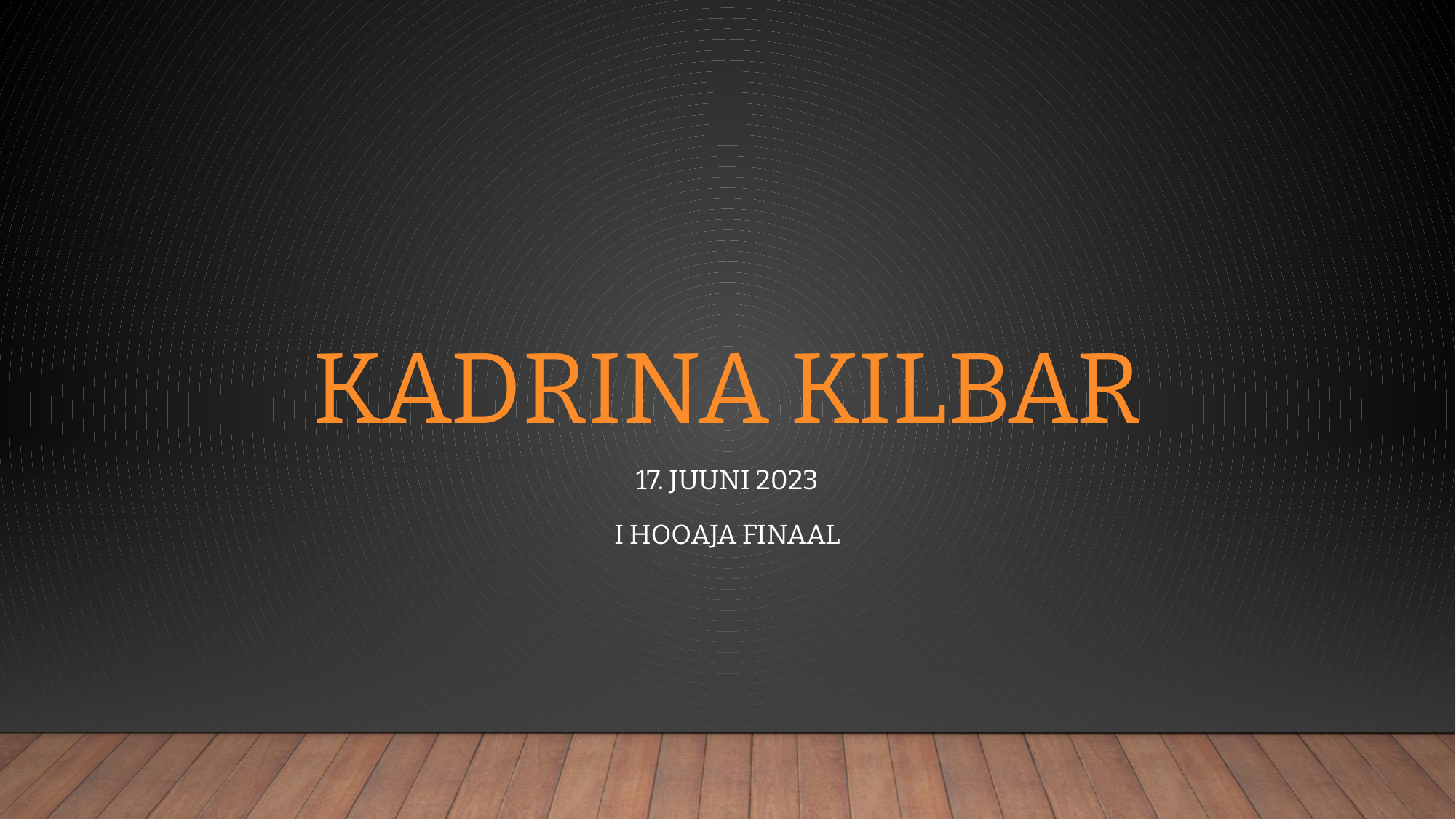

# Kadrina Kilbar
17. juuni 2023
I hooaja finaal